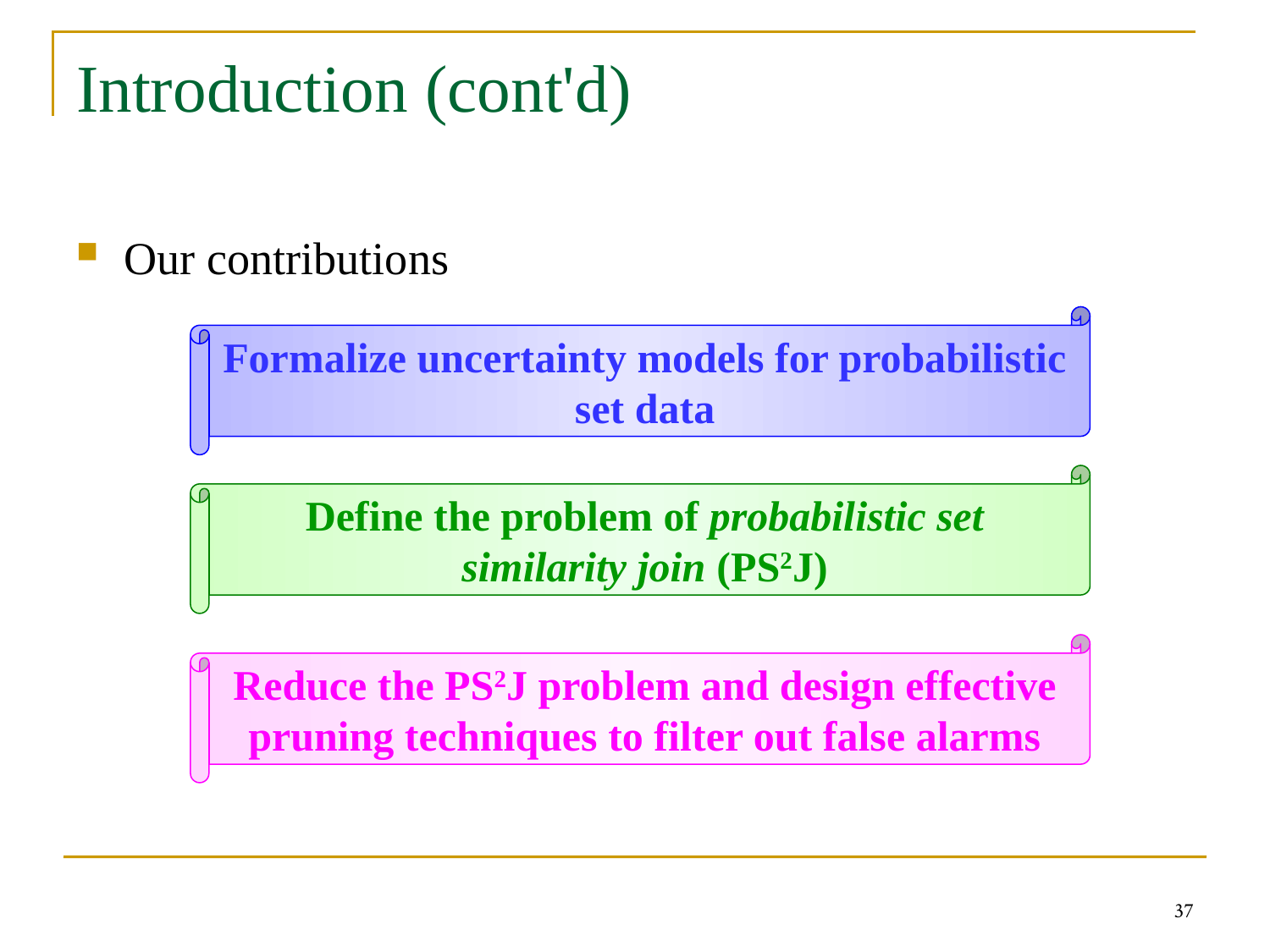

# Introduction (cont'd)
Our contributions

Formalize uncertainty models for probabilistic set data
Define the problem of probabilistic set similarity join (PS2J)
Reduce the PS2J problem and design effective pruning techniques to filter out false alarms
37